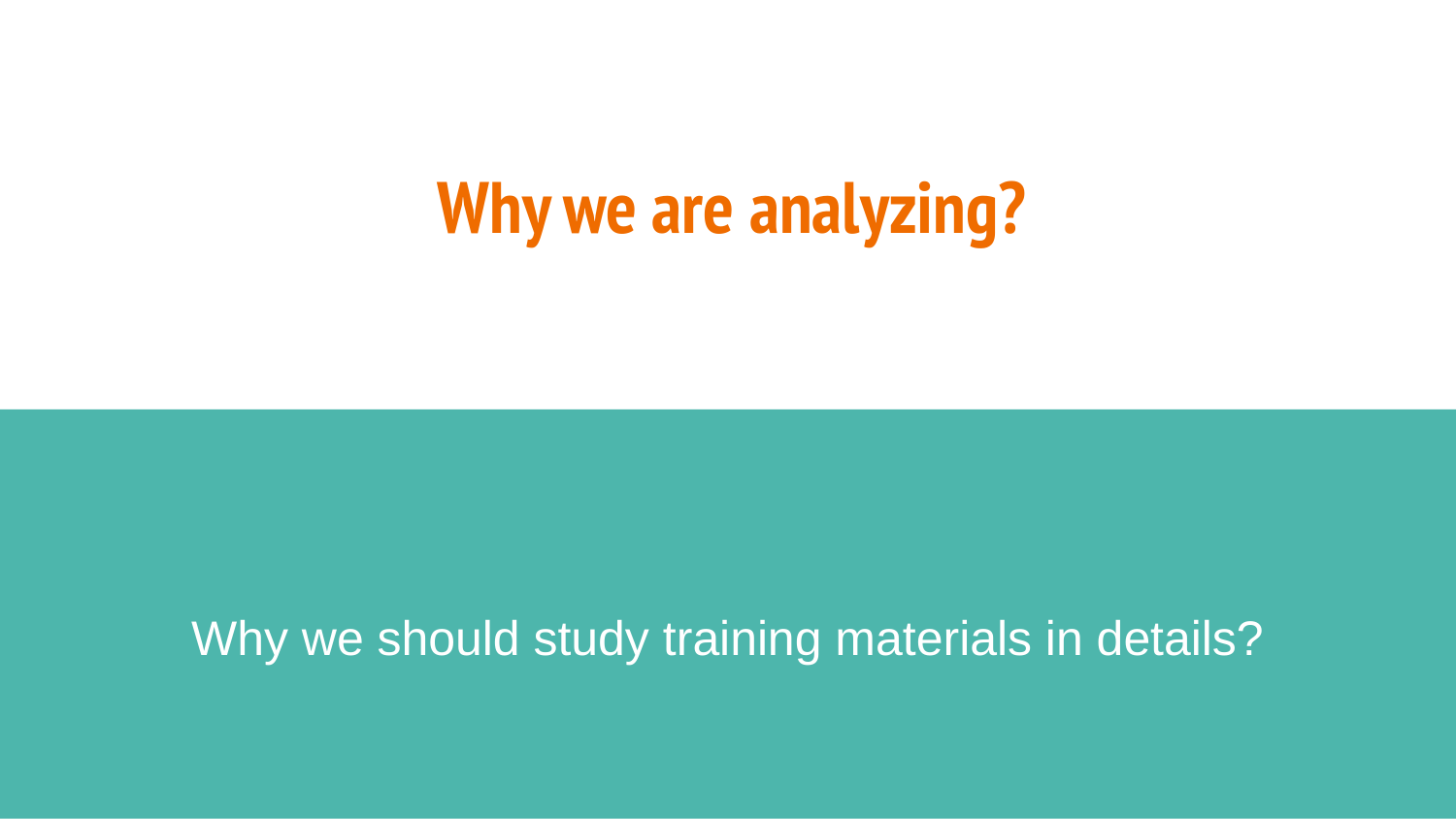

# Why we are analyzing?
Why we should study training materials in details?